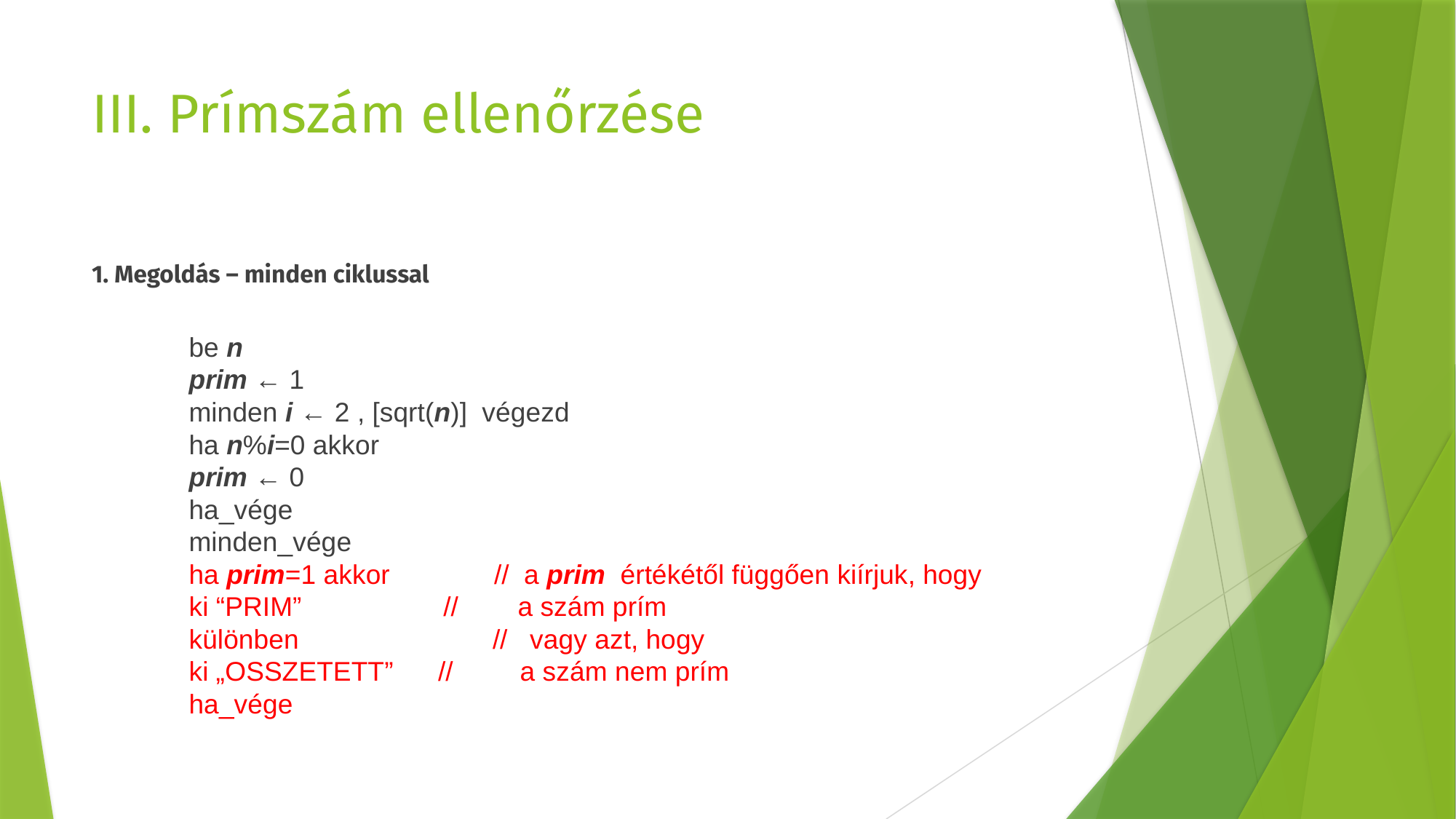

# III. Prímszám ellenőrzése
1. Megoldás – minden ciklussal

	be n
	prim ← 1
	minden i ← 2 , [sqrt(n)]  végezd
		ha n%i=0 akkor
			prim ← 0
		ha_vége
	minden_vége
	ha prim=1 akkor              //  a prim  értékétől függően kiírjuk, hogy
		ki “PRIM”                   //        a szám prím
	különben                          //   vagy azt, hogy
		ki „OSSZETETT”      //         a szám nem prím
	ha_vége